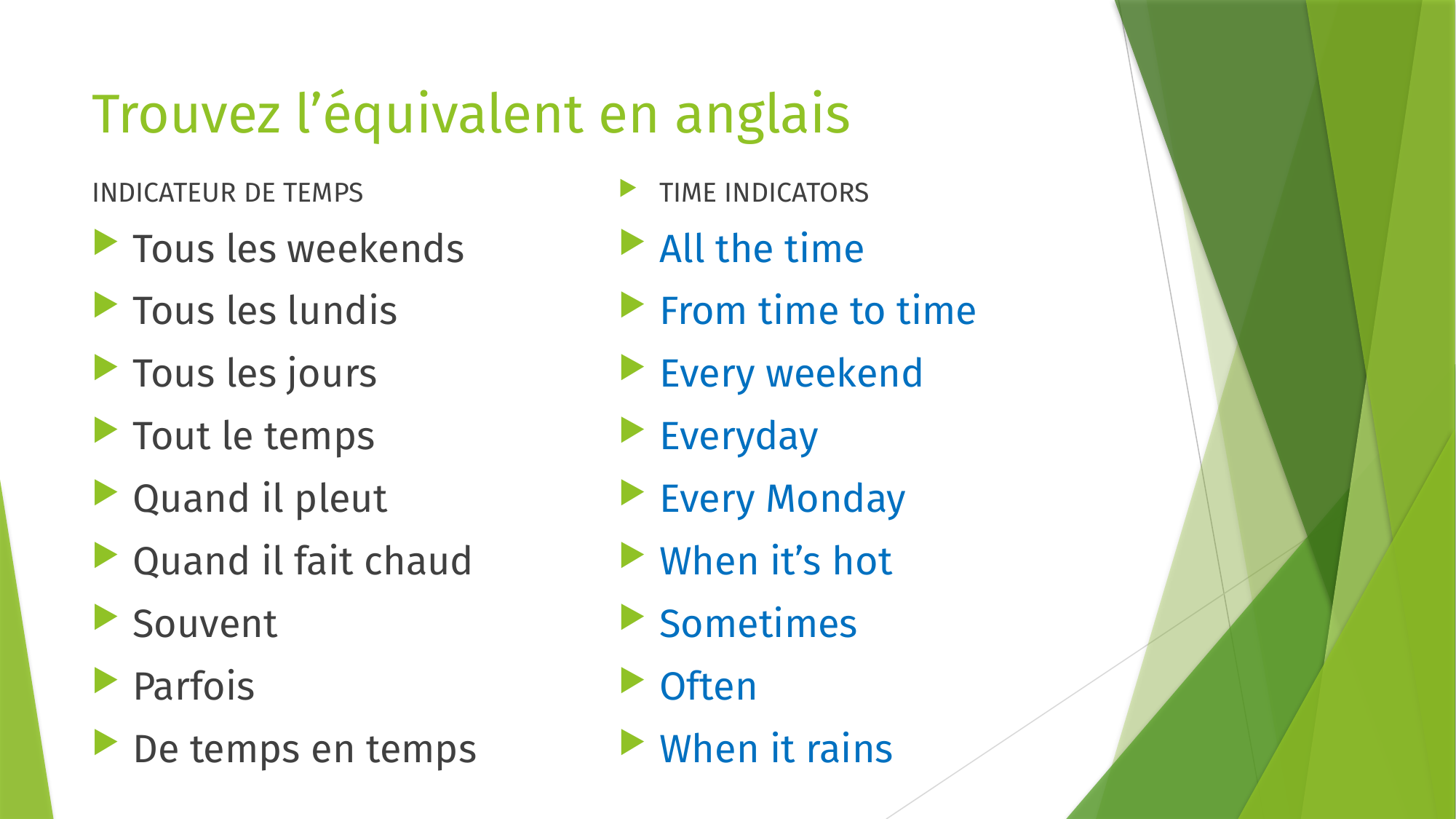

# Trouvez l’équivalent en anglais
INDICATEUR DE TEMPS
Tous les weekends
Tous les lundis
Tous les jours
Tout le temps
Quand il pleut
Quand il fait chaud
Souvent
Parfois
De temps en temps
TIME INDICATORS
All the time
From time to time
Every weekend
Everyday
Every Monday
When it’s hot
Sometimes
Often
When it rains